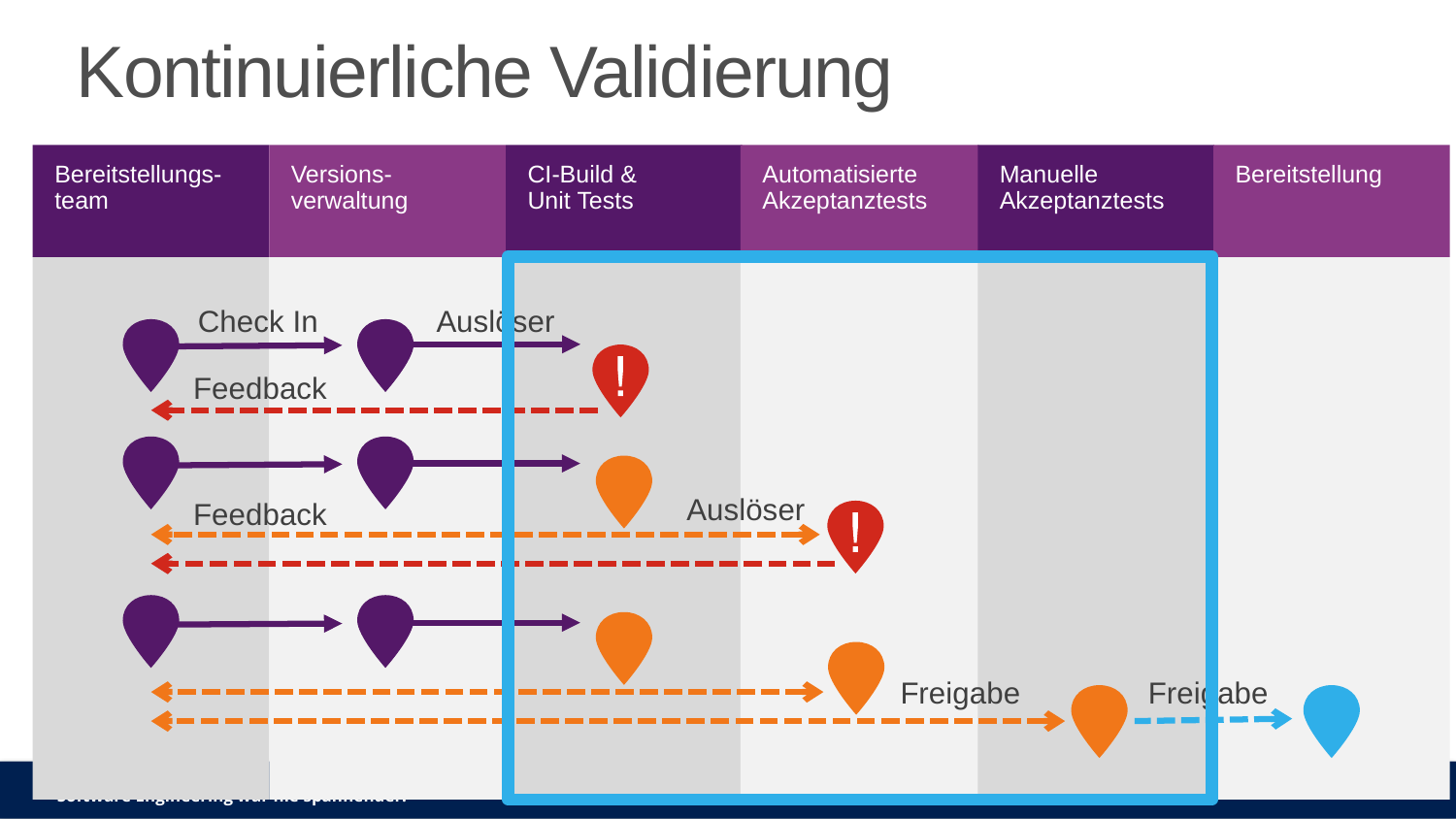

# Kontinuierliche Validierung
Bereitstellungs-team
Versions-verwaltung
CI-Build &
Unit Tests
Automatisierte Akzeptanztests
Manuelle Akzeptanztests
Bereitstellung

Auslöser
Check In

Feedback

Auslöser
Feedback

Freigabe
Freigabe